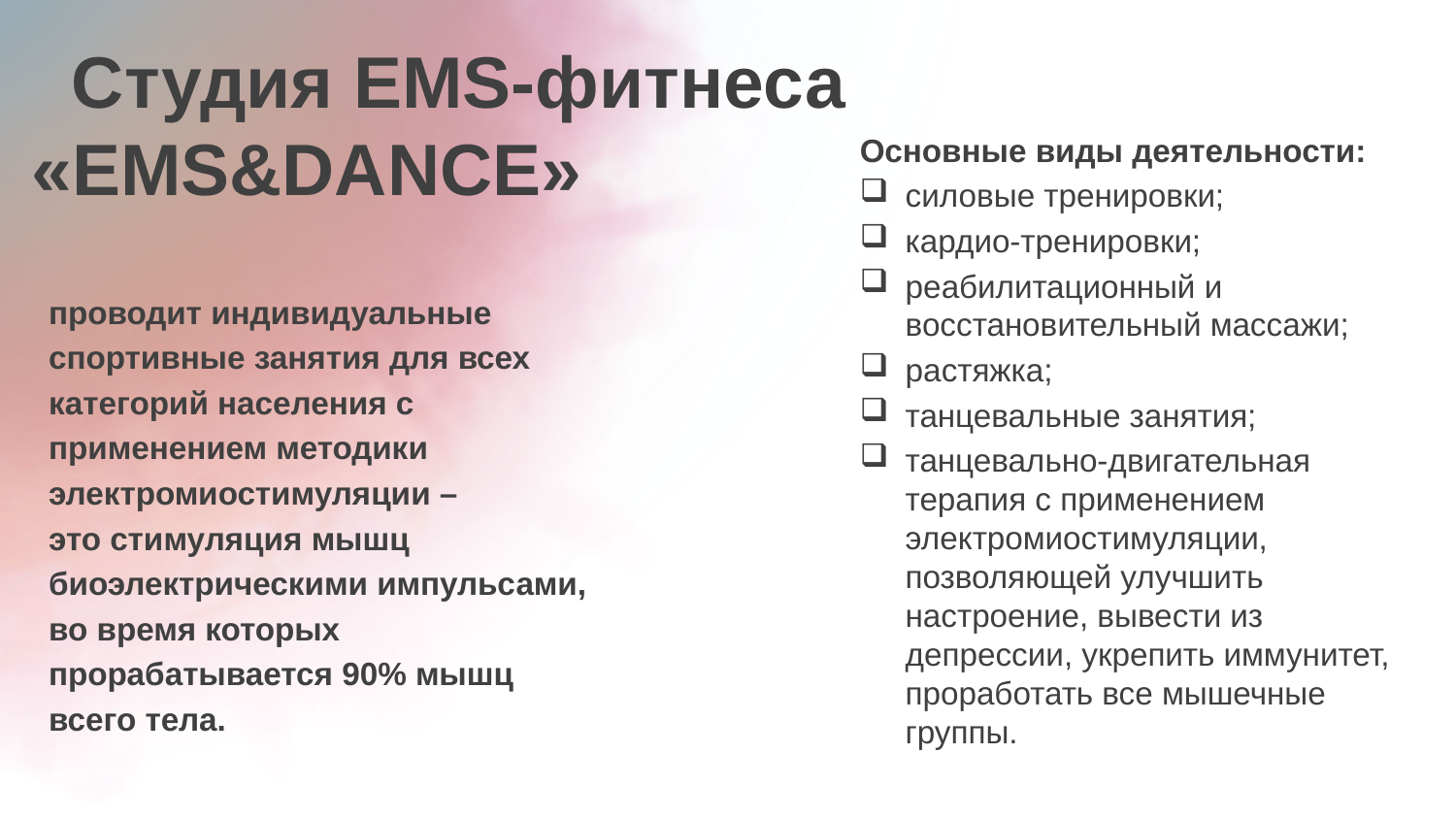

# Студия EMS-фитнеса «EMS&DANCE»
Основные виды деятельности:
силовые тренировки;
кардио-тренировки;
реабилитационный и восстановительный массажи;
растяжка;
танцевальные занятия;
танцевально-двигательная терапия с применением электромиостимуляции, позволяющей улучшить настроение, вывести из депрессии, укрепить иммунитет, проработать все мышечные группы.
проводит индивидуальные
спортивные занятия для всех
категорий населения с
применением методики
электромиостимуляции –
это стимуляция мышц
биоэлектрическими импульсами,
во время которых
прорабатывается 90% мышц
всего тела.